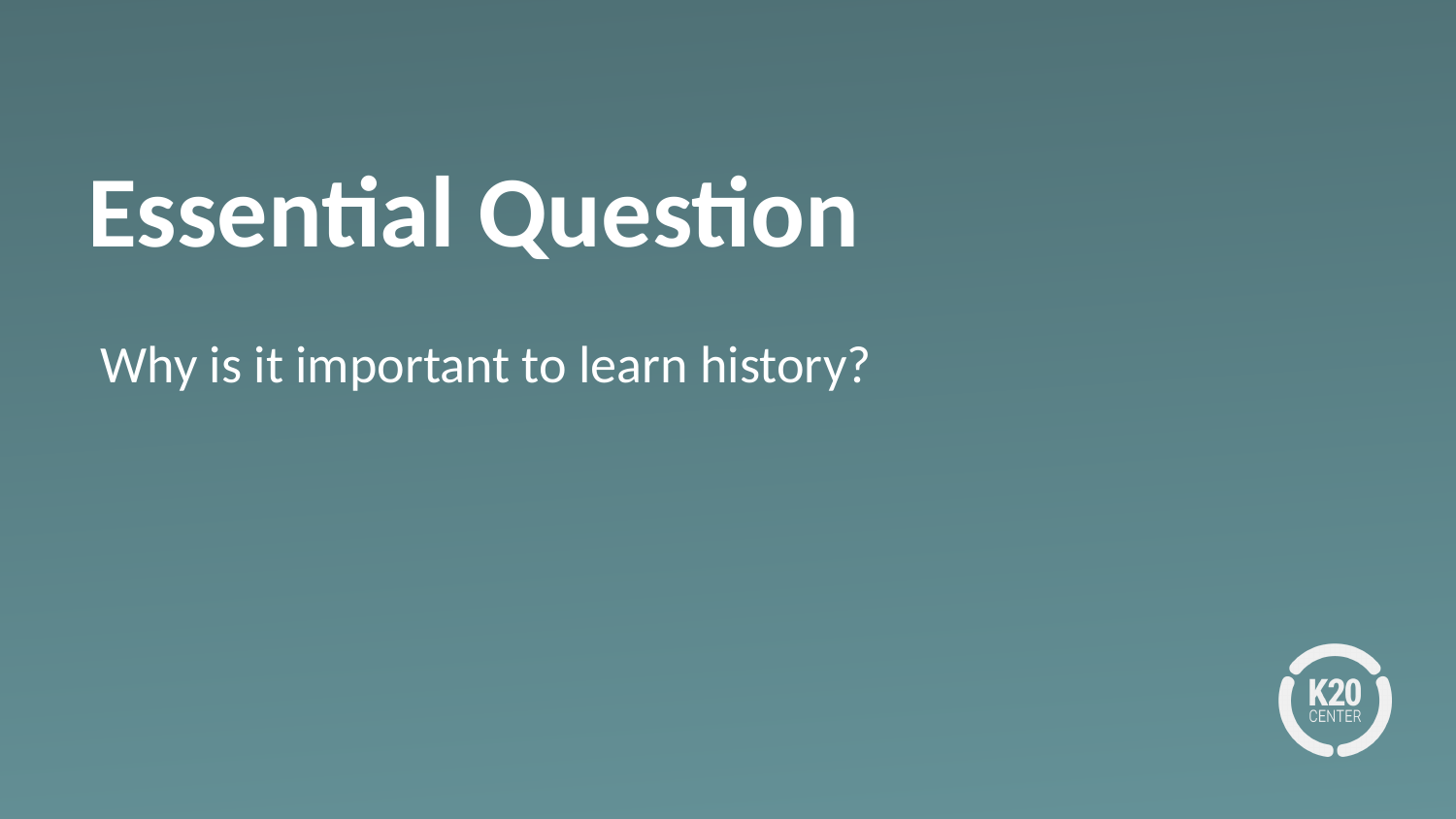

# Essential Question
Why is it important to learn history?